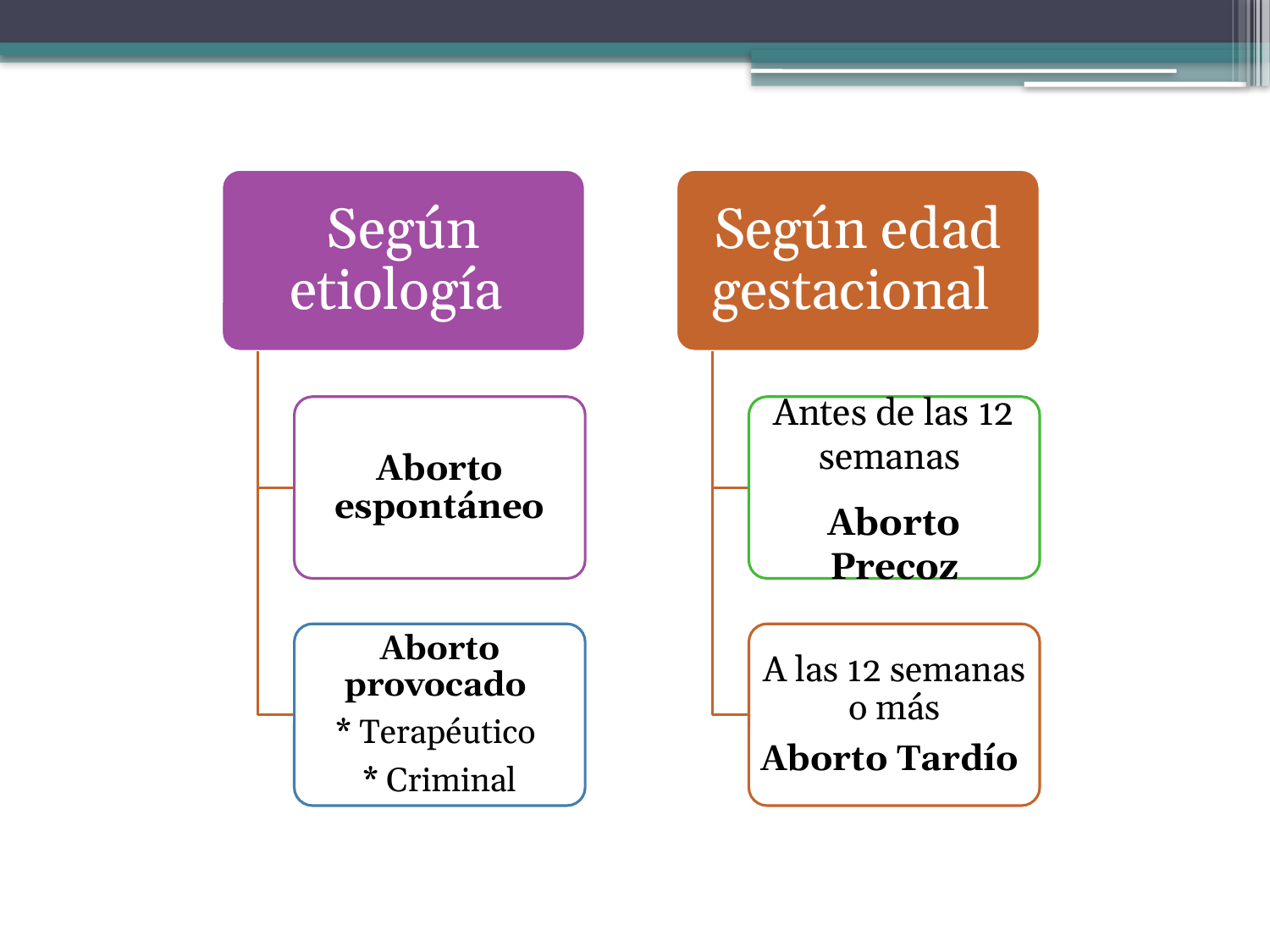

Según etiología
Aborto espontáneo
Aborto provocado
* Terapéutico
* Criminal
Según edad gestacional
Antes de las 12 semanas

Aborto Precoz
A las 12 semanas o más
Aborto Tardío